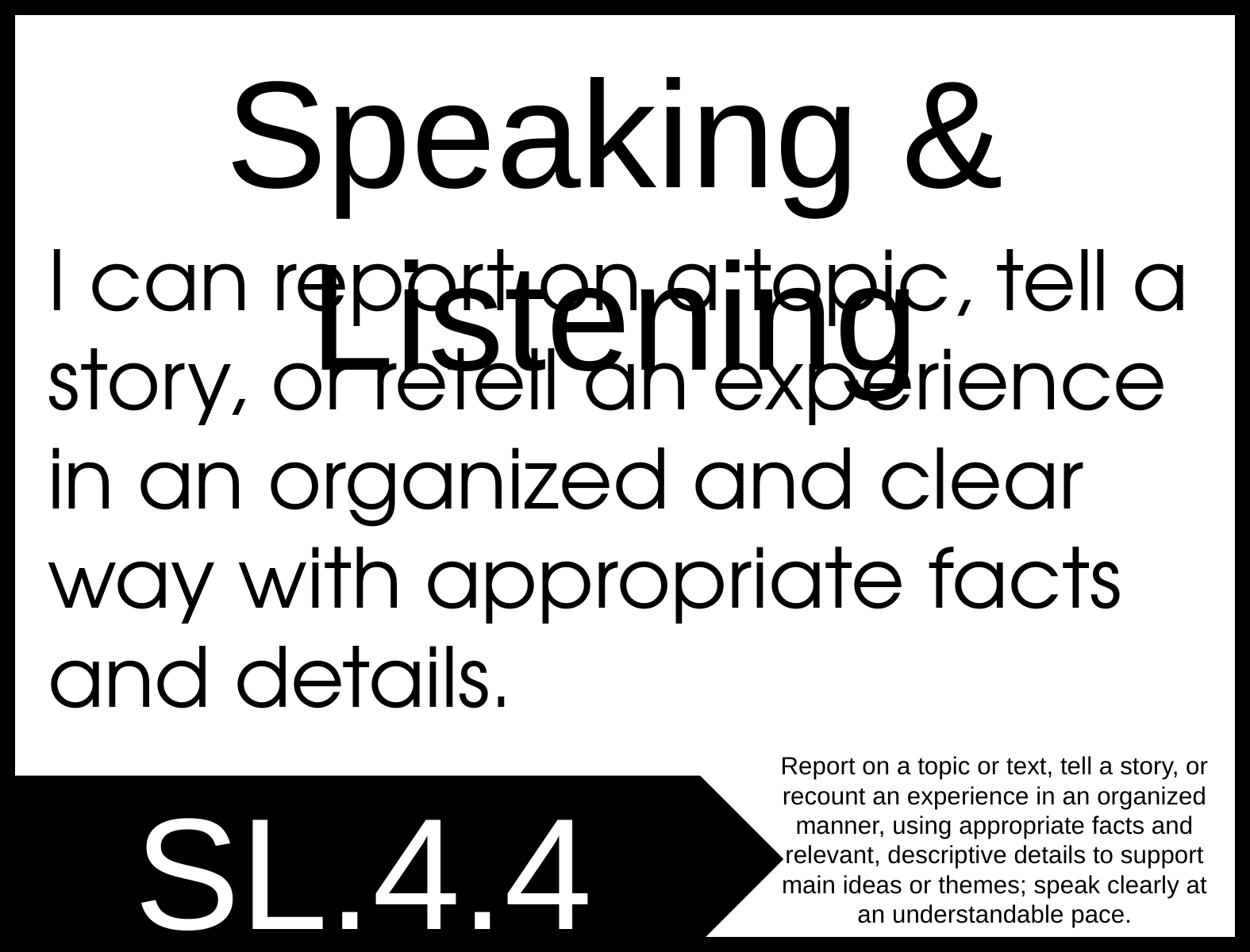

Speaking & Listening
I can report on a topic, tell a story, or retell an experience in an organized and clear way with appropriate facts and details.
Report on a topic or text, tell a story, or recount an experience in an organized manner, using appropriate facts and relevant, descriptive details to support main ideas or themes; speak clearly at an understandable pace.

SL.4.4